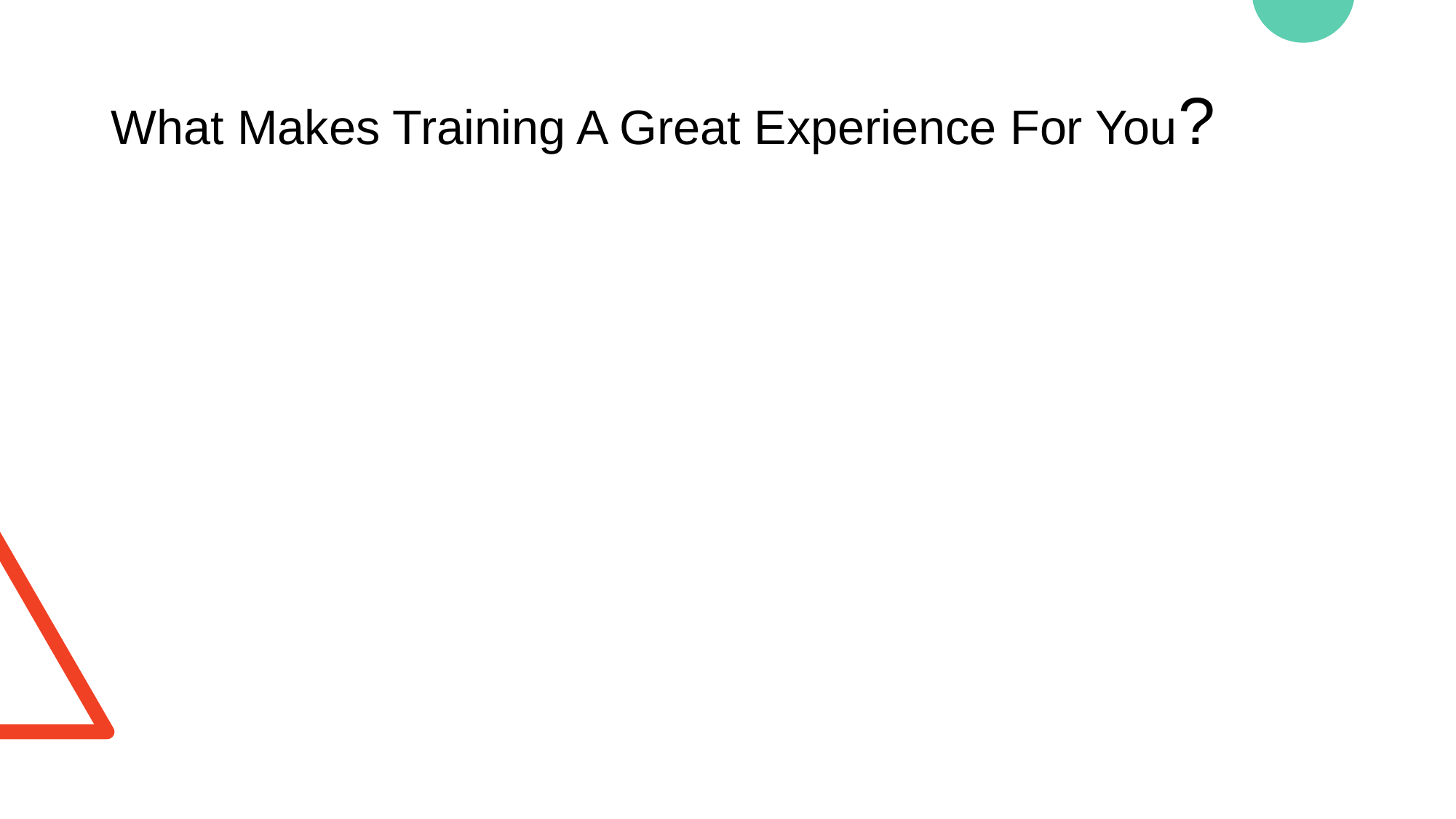

# What Makes Training A Great Experience For You?